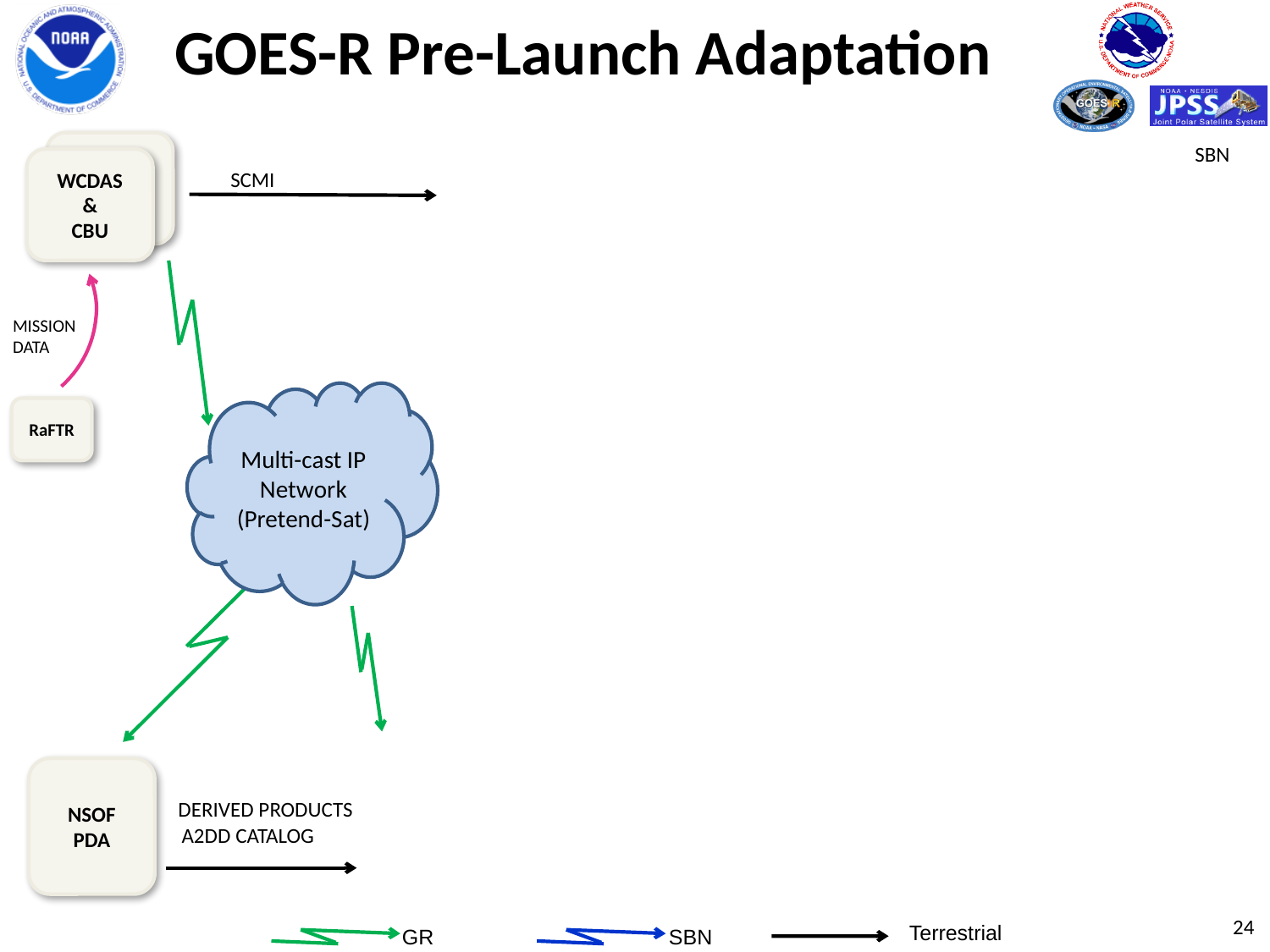

# GOES-R Pre-Launch Adaptation
NCF
WCDAS
&
CBU
SBN
SCMI

MISSION
DATA
Multi-cast IP Network
(Pretend-Sat)
RaFTR
GOES-R
NSOF
PDA
DERIVED PRODUCTS
A2DD CATALOG
24
Terrestrial
GRB
SBN